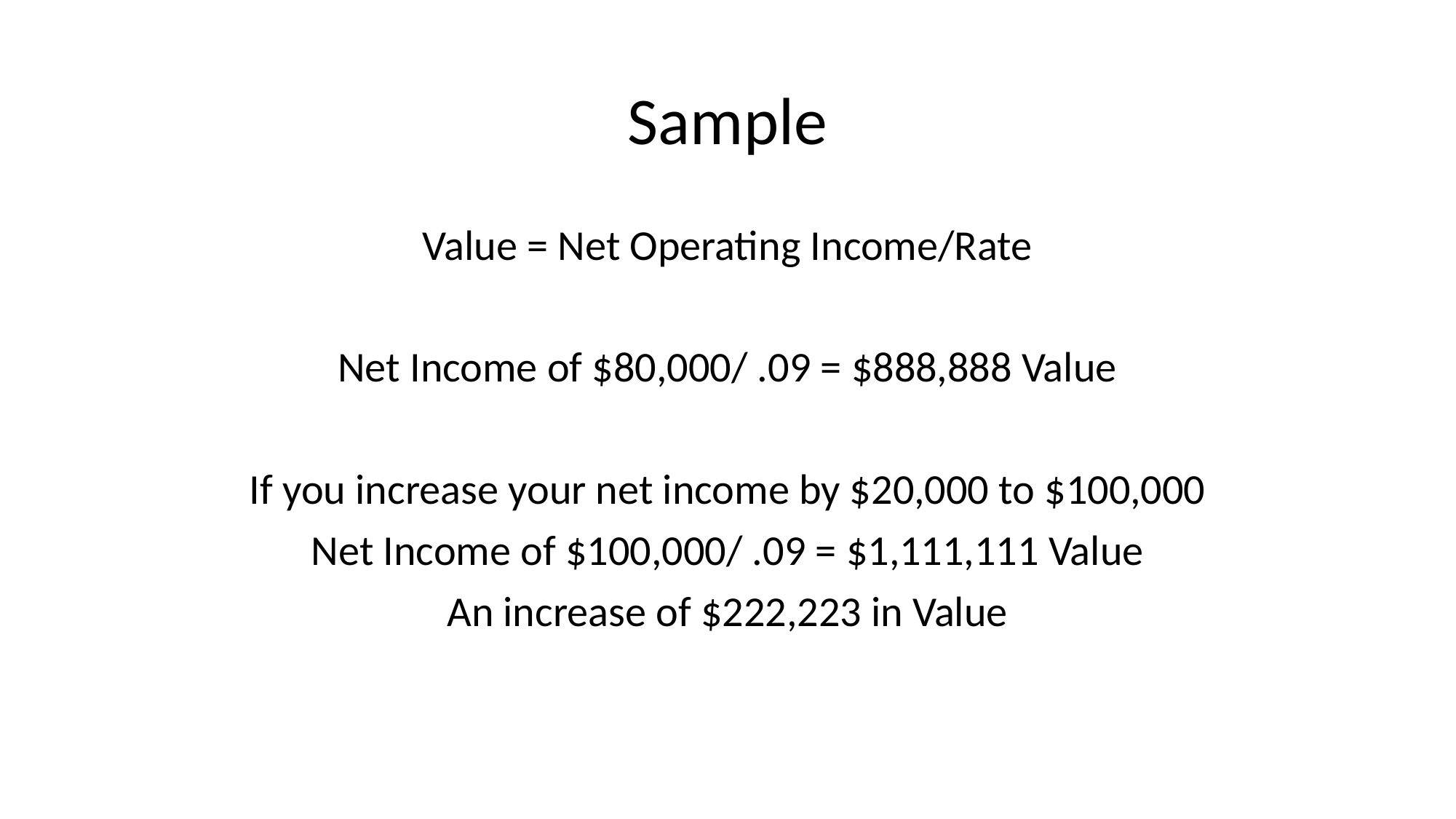

# Sample
Value = Net Operating Income/Rate

Net Income of $80,000/ .09 = $888,888 Value

If you increase your net income by $20,000 to $100,000
Net Income of $100,000/ .09 = $1,111,111 Value
An increase of $222,223 in Value